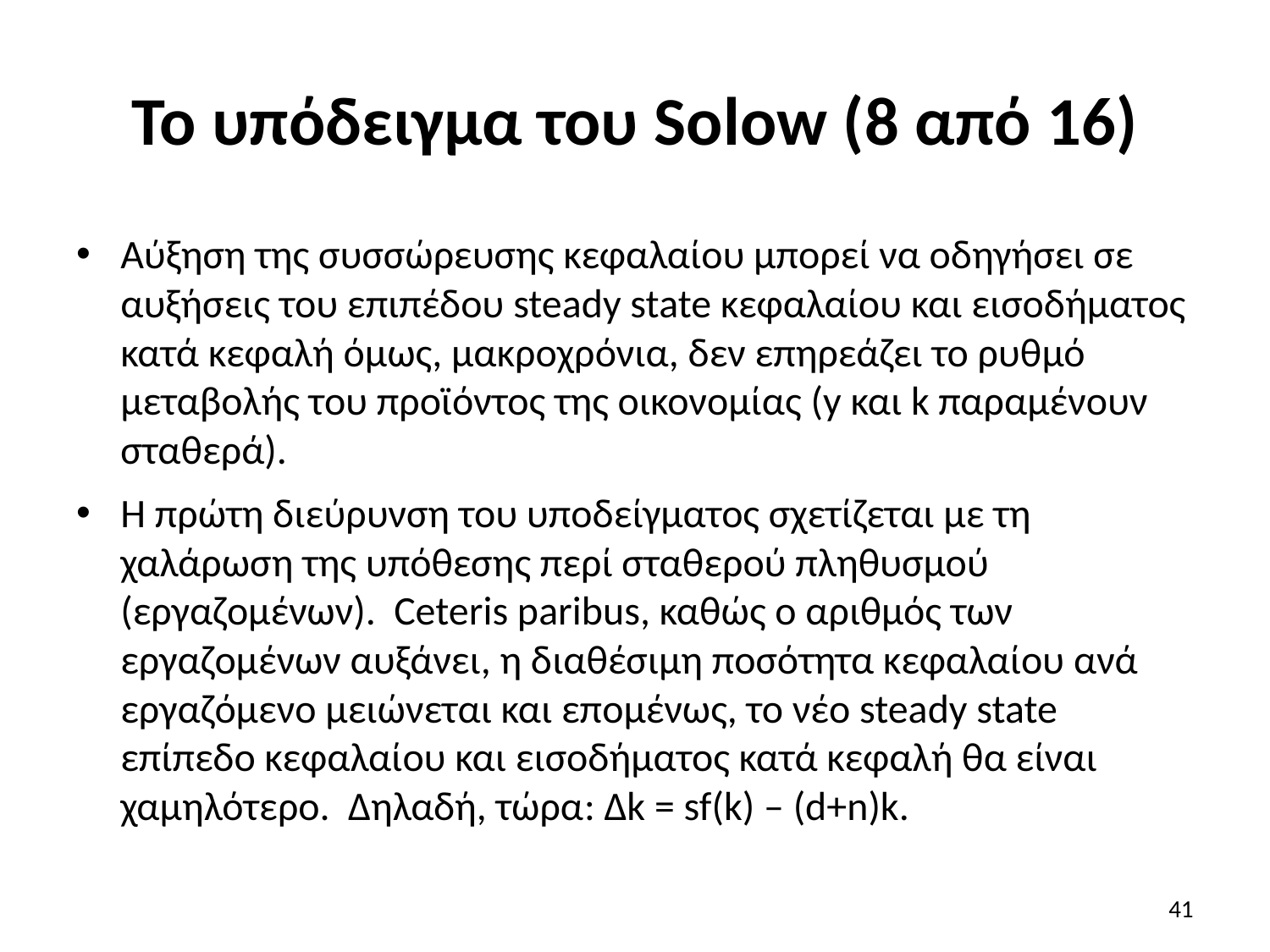

# Το υπόδειγμα του Solow (8 από 16)
Αύξηση της συσσώρευσης κεφαλαίου μπορεί να οδηγήσει σε αυξήσεις του επιπέδου steady state κεφαλαίου και εισοδήματος κατά κεφαλή όμως, μακροχρόνια, δεν επηρεάζει το ρυθμό μεταβολής του προϊόντος της οικονομίας (y και k παραμένουν σταθερά).
Η πρώτη διεύρυνση του υποδείγματος σχετίζεται με τη χαλάρωση της υπόθεσης περί σταθερού πληθυσμού (εργαζομένων).  Ceteris paribus, καθώς ο αριθμός των εργαζομένων αυξάνει, η διαθέσιμη ποσότητα κεφαλαίου ανά εργαζόμενο μειώνεται και επομένως, το νέο steady state επίπεδο κεφαλαίου και εισοδήματος κατά κεφαλή θα είναι χαμηλότερο.  Δηλαδή, τώρα: Δk = sf(k) – (d+n)k.
41